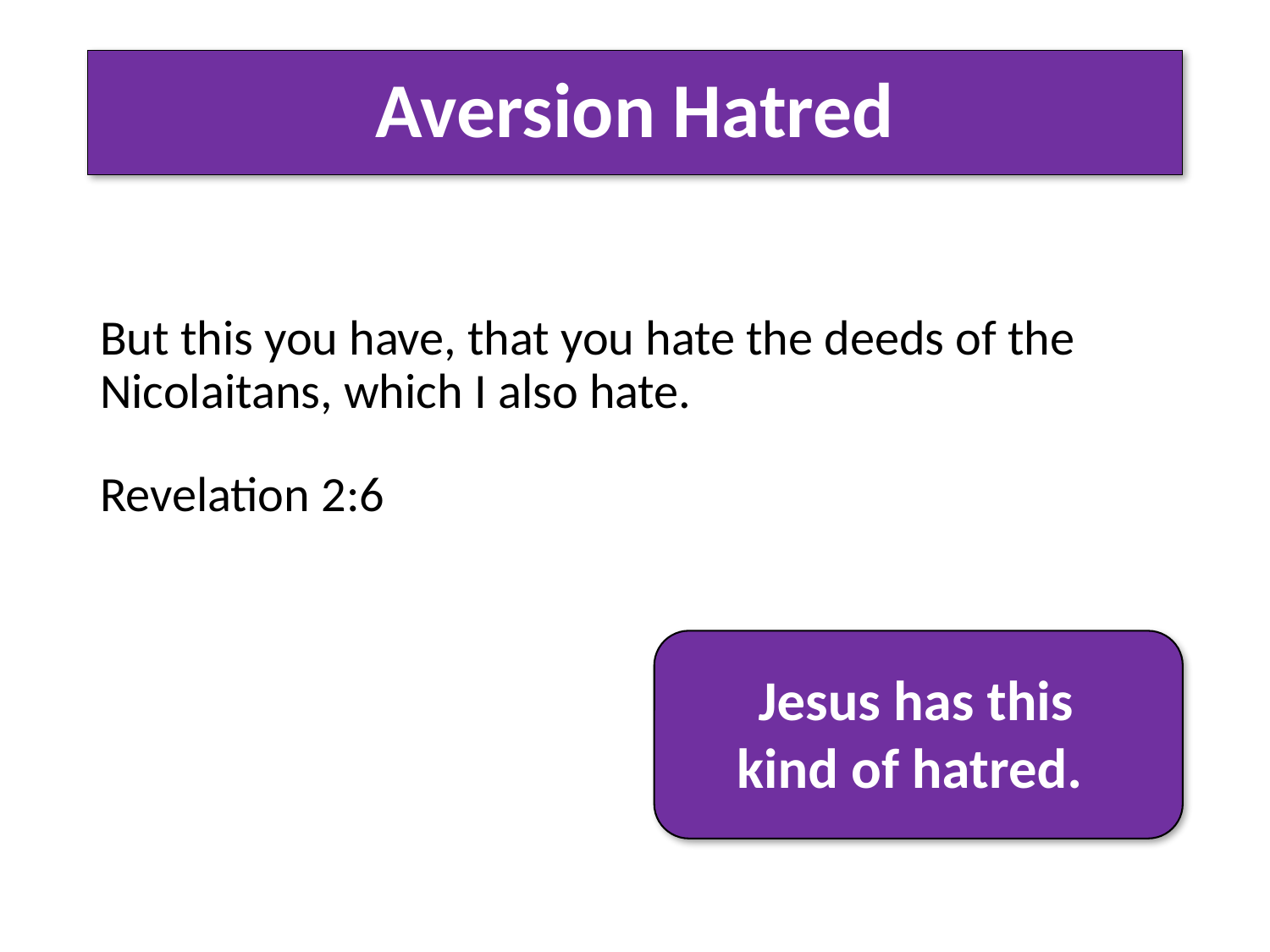

# Aversion Hatred

But this you have, that you hate the deeds of the Nicolaitans, which I also hate.

Revelation 2:6

Jesus has this kind of hatred.